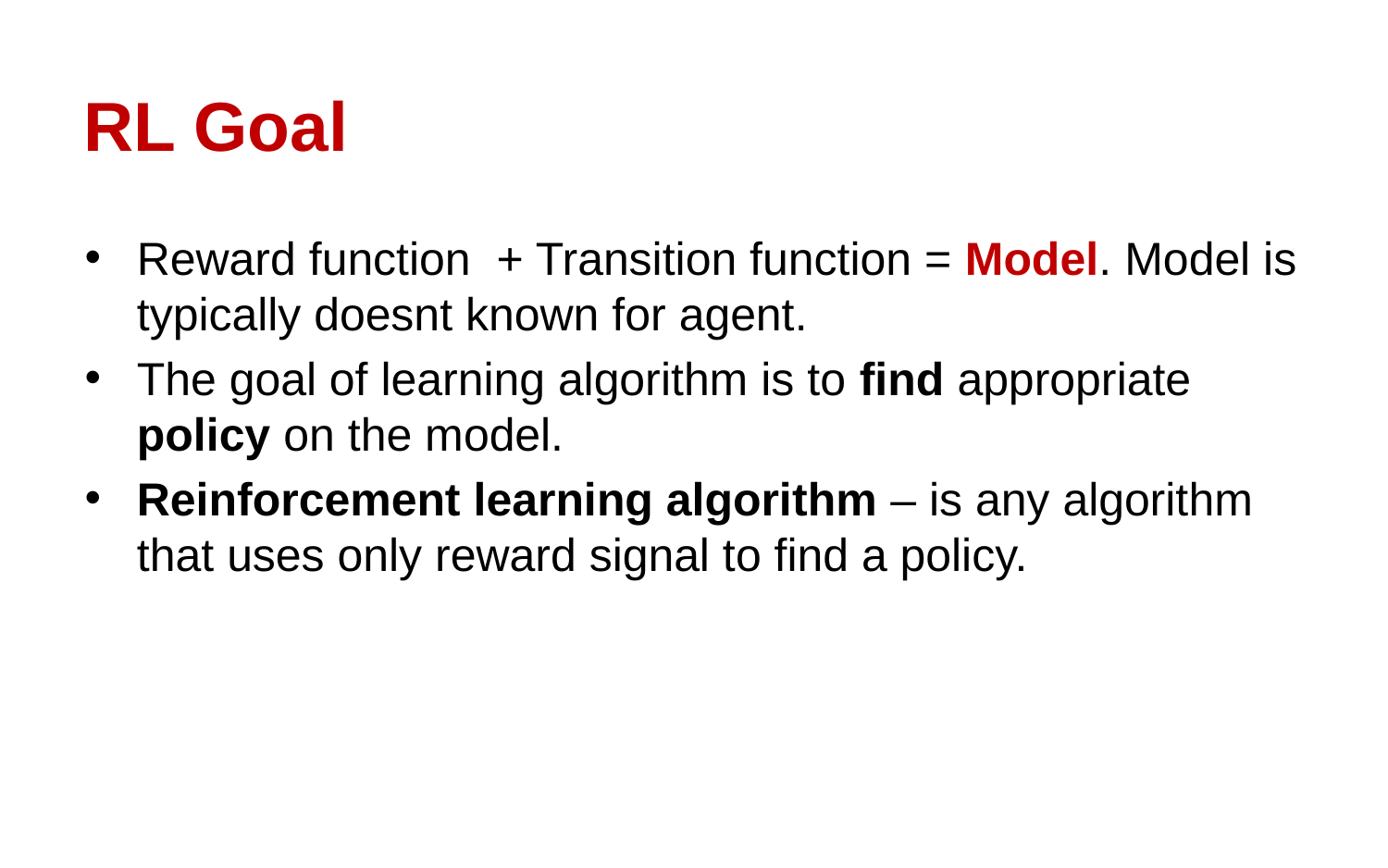

# RL Goal
Reward function  + Transition function = Model. Model is typically doesnt known for agent.
The goal of learning algorithm is to find appropriate policy on the model.
Reinforcement learning algorithm – is any algorithm that uses only reward signal to find a policy.